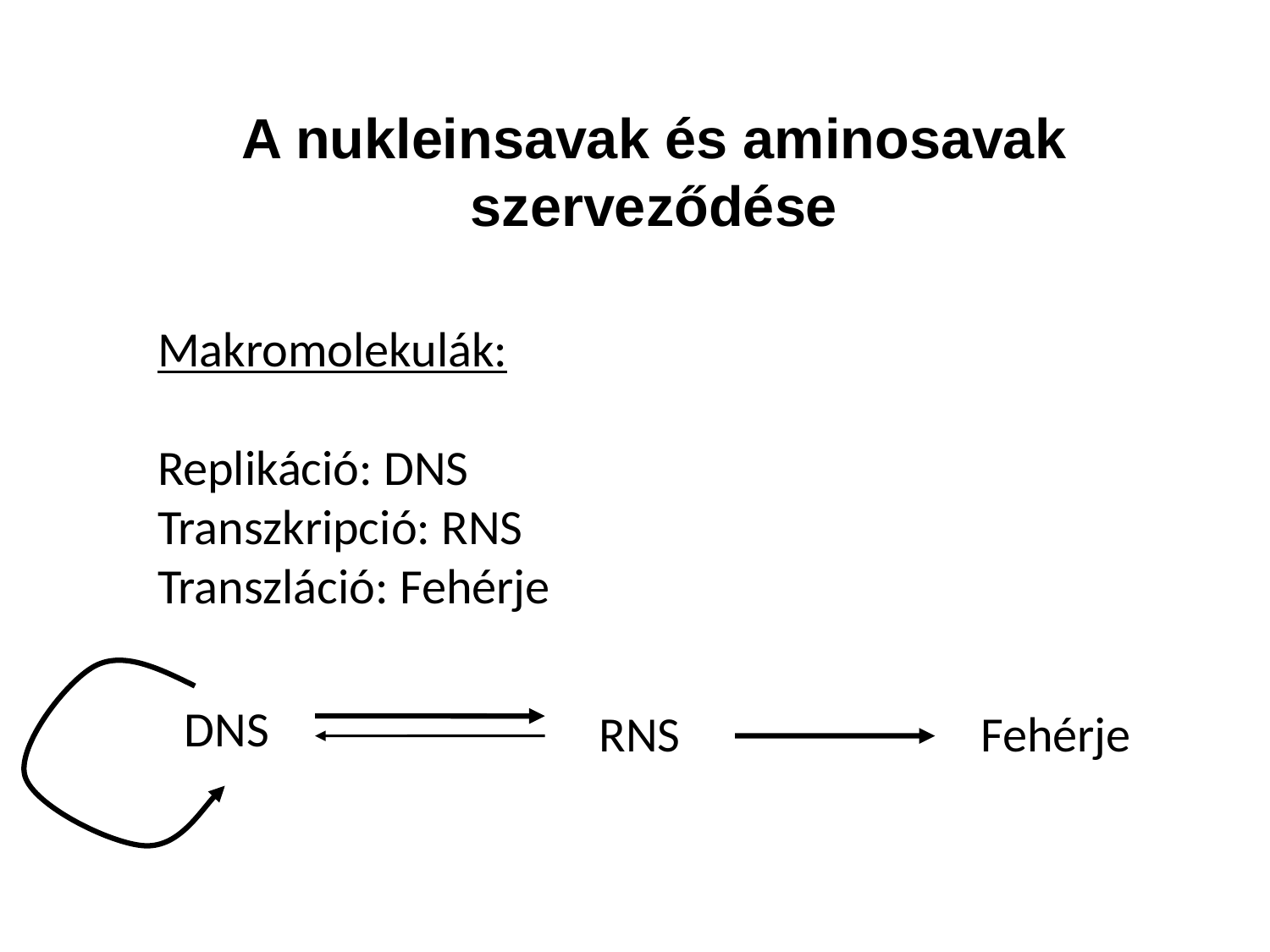

A nukleinsavak és aminosavak
szerveződése
Makromolekulák:

Replikáció: DNS
Transzkripció: RNS
Transzláció: Fehérje

DNS
RNS
Fehérje